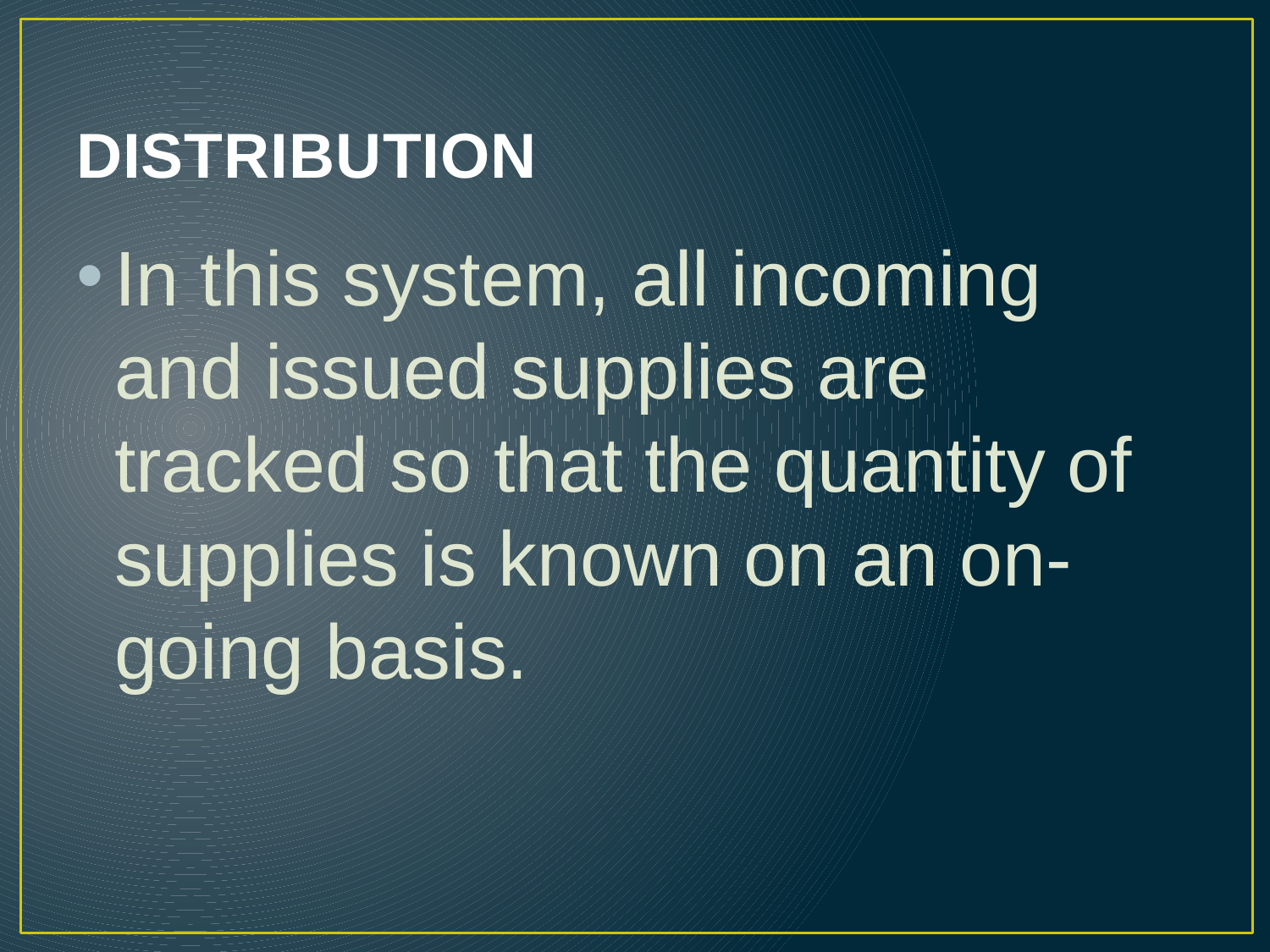

# DISTRIBUTION
In this system, all incoming and issued supplies are tracked so that the quantity of supplies is known on an on-going basis.